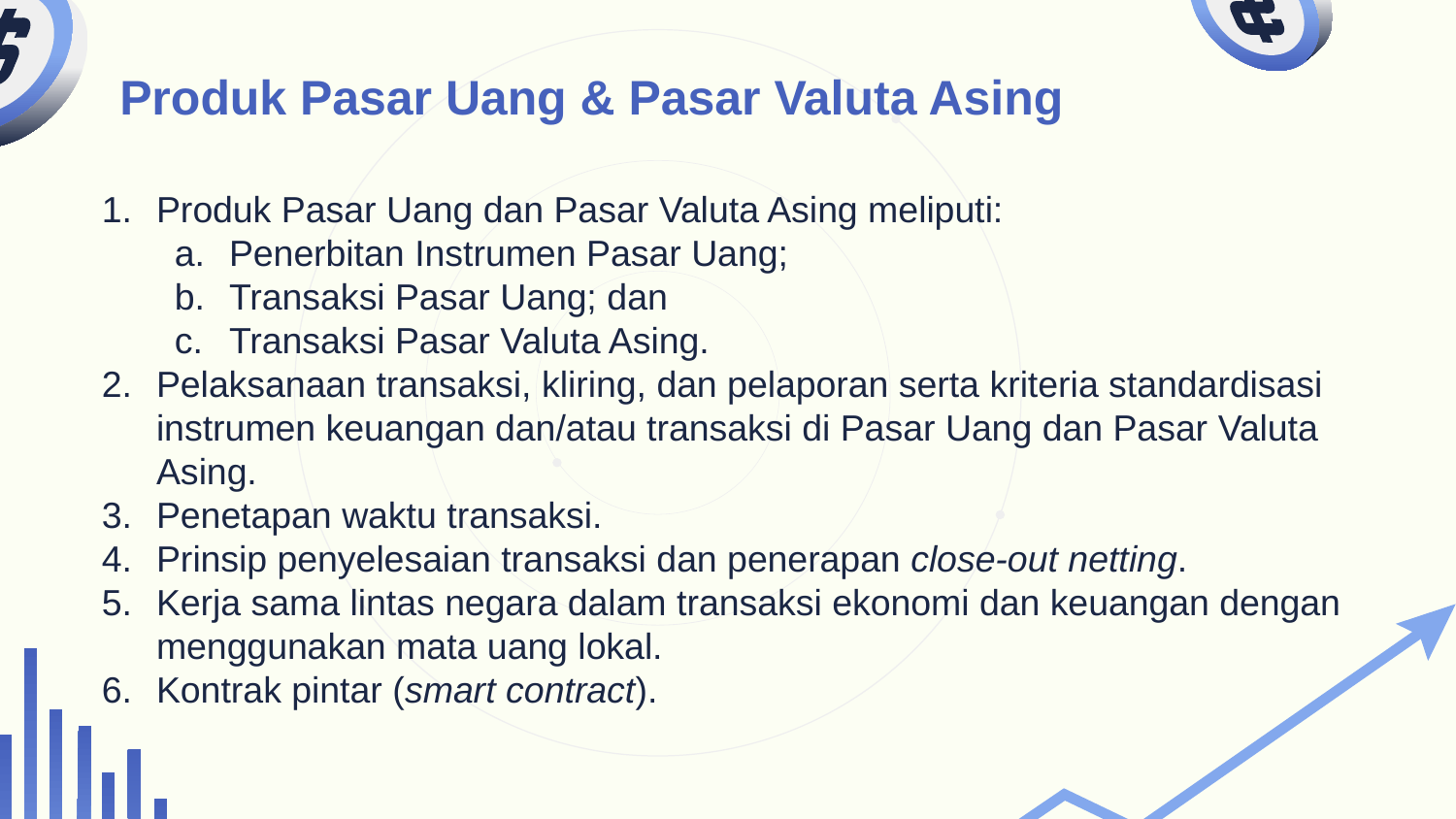

# Produk Pasar Uang & Pasar Valuta Asing
Produk Pasar Uang dan Pasar Valuta Asing meliputi:
​Penerbitan Instrumen Pasar Uang;
Transaksi Pasar Uang; dan
Transaksi Pasar Valuta Asing.
Pelaksanaan transaksi, kliring, dan pelaporan serta kriteria standardisasi instrumen keuangan dan/atau transaksi di Pasar Uang dan Pasar Valuta Asing.
Penetapan waktu transaksi.
Prinsip penyelesaian transaksi dan penerapan close-out netting.
Kerja sama lintas negara dalam transaksi ekonomi dan keuangan dengan menggunakan mata uang lokal.
Kontrak pintar (smart contract).